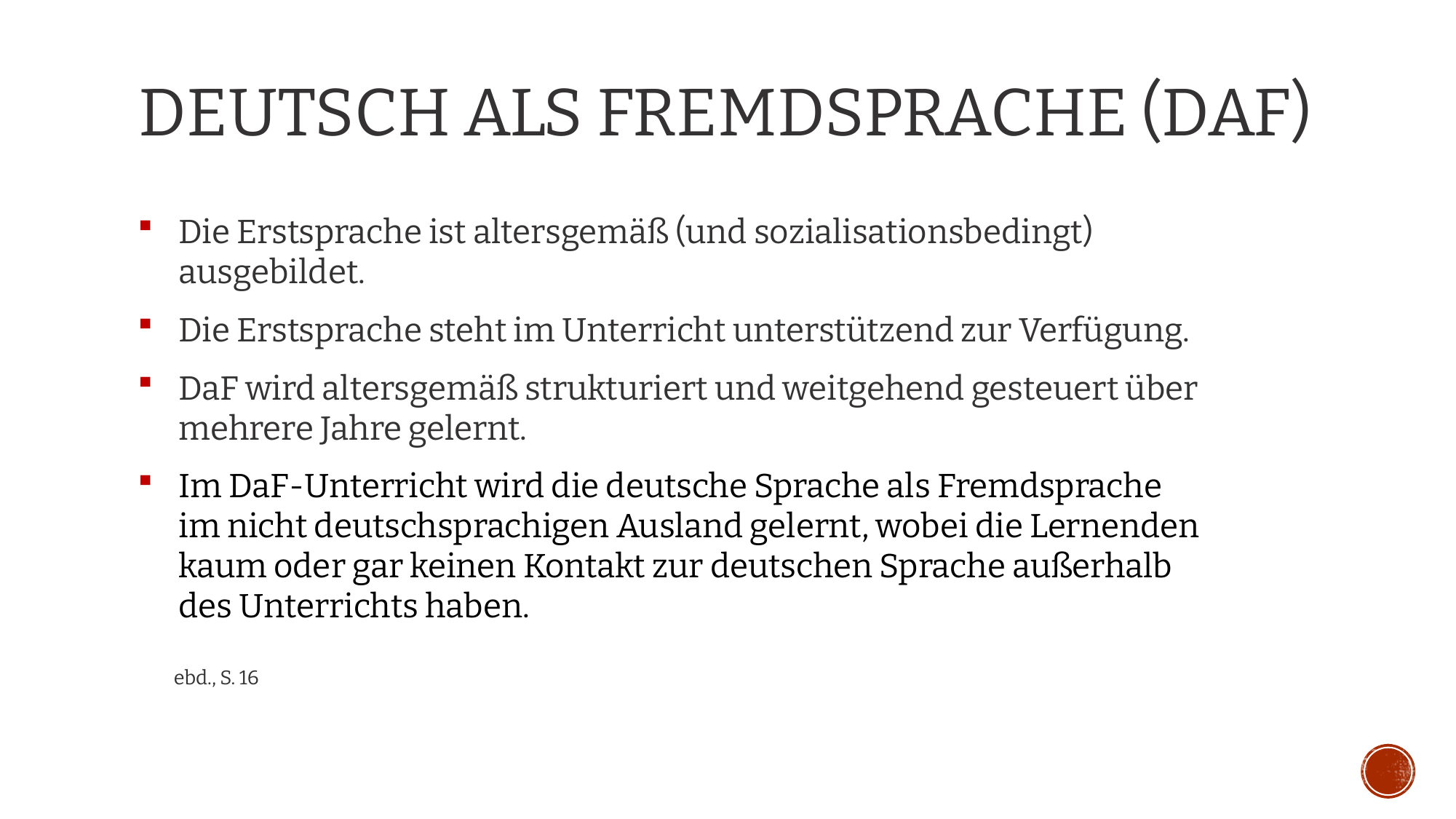

# Deutsch als Fremdsprache (DaF)
Die Erstsprache ist altersgemäß (und sozialisationsbedingt) ausgebildet.
Die Erstsprache steht im Unterricht unterstützend zur Verfügung.
DaF wird altersgemäß strukturiert und weitgehend gesteuert über mehrere Jahre gelernt.
Im DaF-Unterricht wird die deutsche Sprache als Fremdsprache im nicht deutschsprachigen Ausland gelernt, wobei die Lernenden kaum oder gar keinen Kontakt zur deutschen Sprache außerhalb des Unterrichts haben.

         ebd., S. 16